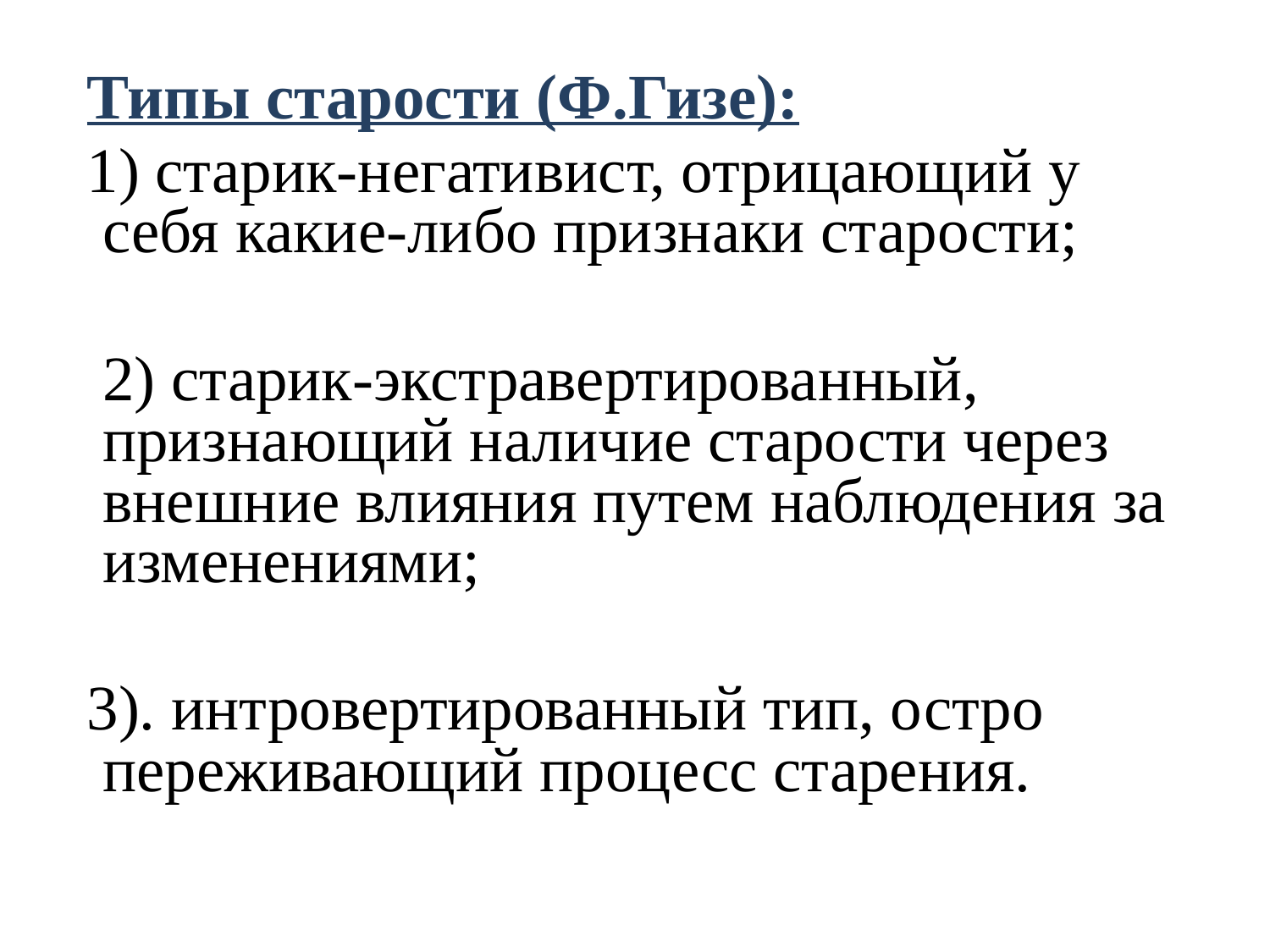

Типы старости (Ф.Гизе):
  1) старик-негативист, отрицающий у себя какие-либо признаки старости;

   2) старик-экстравертированный, признающий наличие старости через внешние влияния путем наблюдения за изменениями;

  3). интровертированный тип, остро переживающий процесс старения.